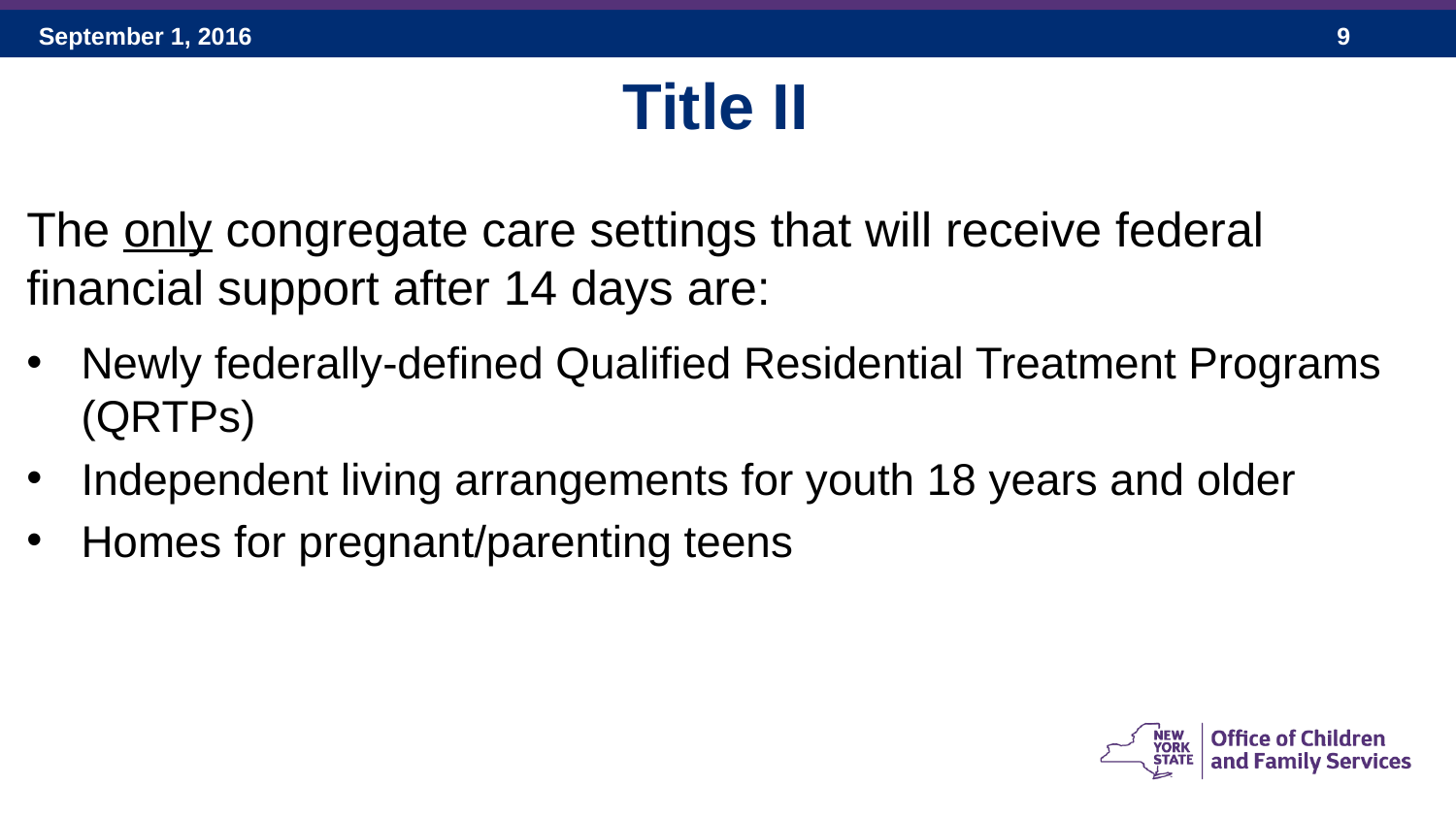

Title II
The only congregate care settings that will receive federal financial support after 14 days are:

Newly federally-defined Qualified Residential Treatment Programs (QRTPs)
Independent living arrangements for youth 18 years and older
Homes for pregnant/parenting teens